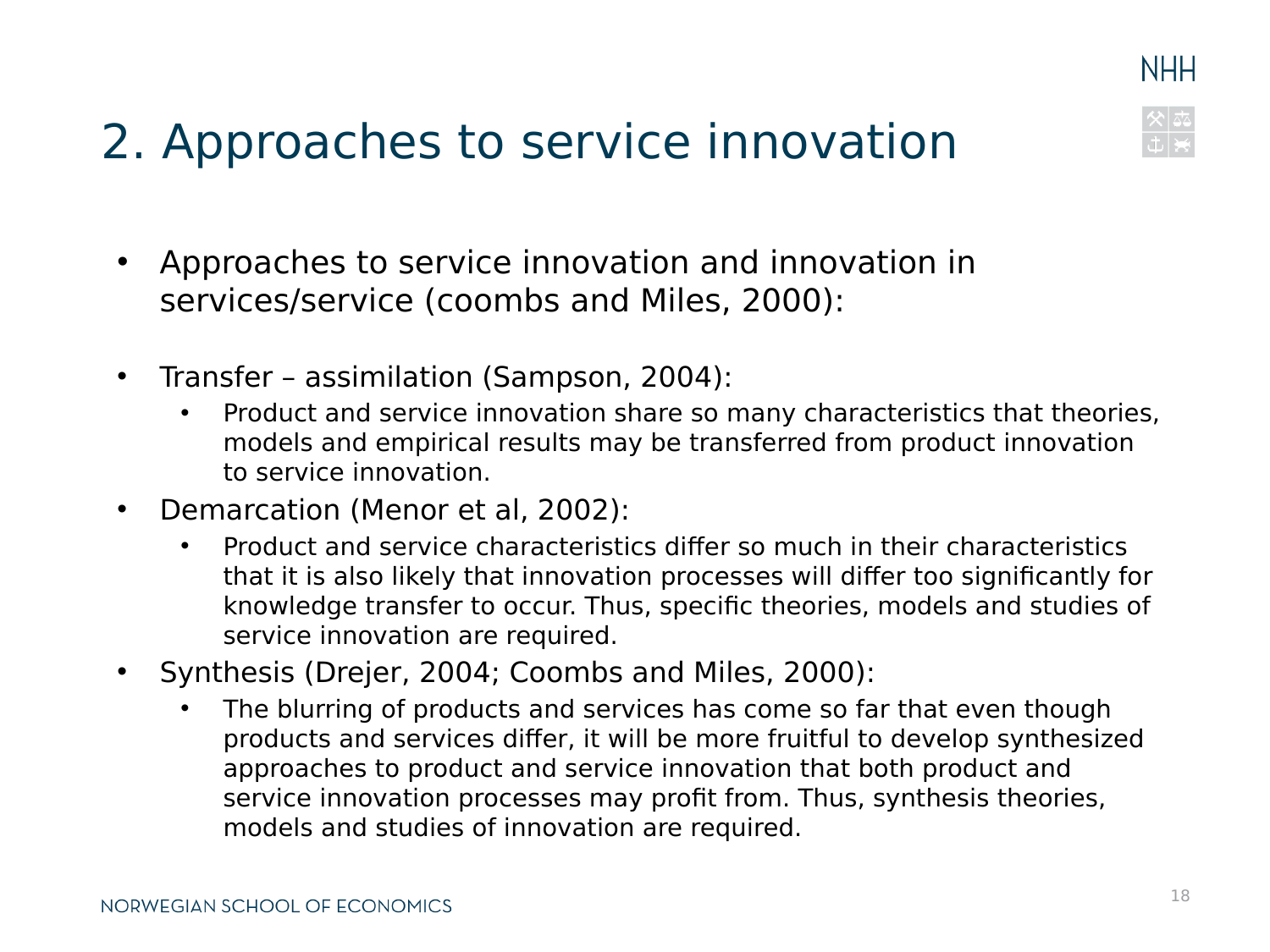

18
# 2. Approaches to service innovation
Approaches to service innovation and innovation in services/service (coombs and Miles, 2000):

Transfer – assimilation (Sampson, 2004):
Product and service innovation share so many characteristics that theories, models and empirical results may be transferred from product innovation to service innovation.
Demarcation (Menor et al, 2002):
Product and service characteristics differ so much in their characteristics that it is also likely that innovation processes will differ too significantly for knowledge transfer to occur. Thus, specific theories, models and studies of service innovation are required.
Synthesis (Drejer, 2004; Coombs and Miles, 2000):
The blurring of products and services has come so far that even though products and services differ, it will be more fruitful to develop synthesized approaches to product and service innovation that both product and service innovation processes may profit from. Thus, synthesis theories, models and studies of innovation are required.